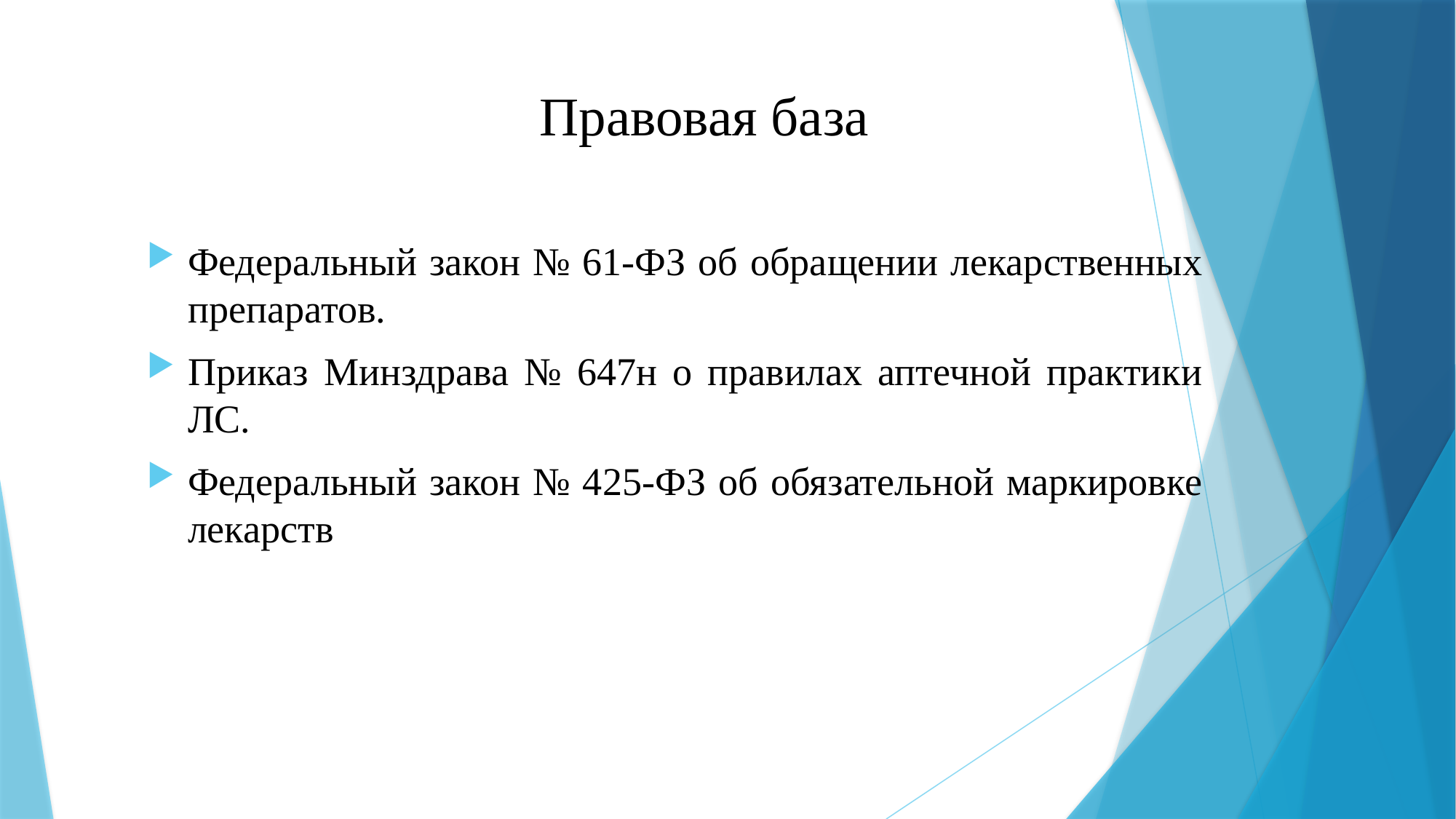

# Правовая база
Федеральный закон № 61-ФЗ об обращении лекарственных препаратов.
Приказ Минздрава № 647н о правилах аптечной практики ЛС.
Федеральный закон № 425-ФЗ об обязательной маркировке лекарств